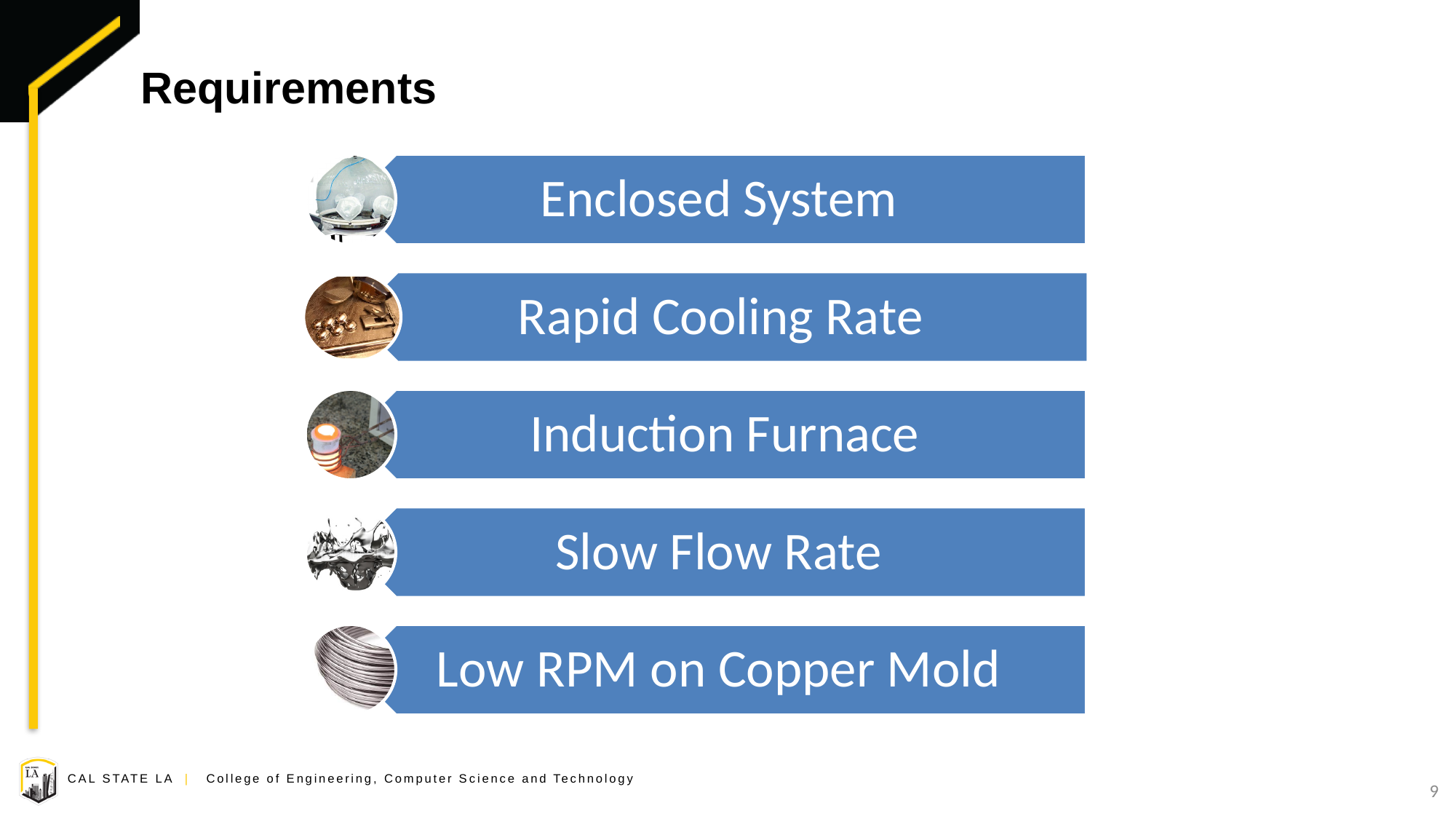

# Requirements
Enclosed System
Rapid Cooling Rate
Induction Furnace
Slow Flow Rate
Low RPM on Copper Mold
9